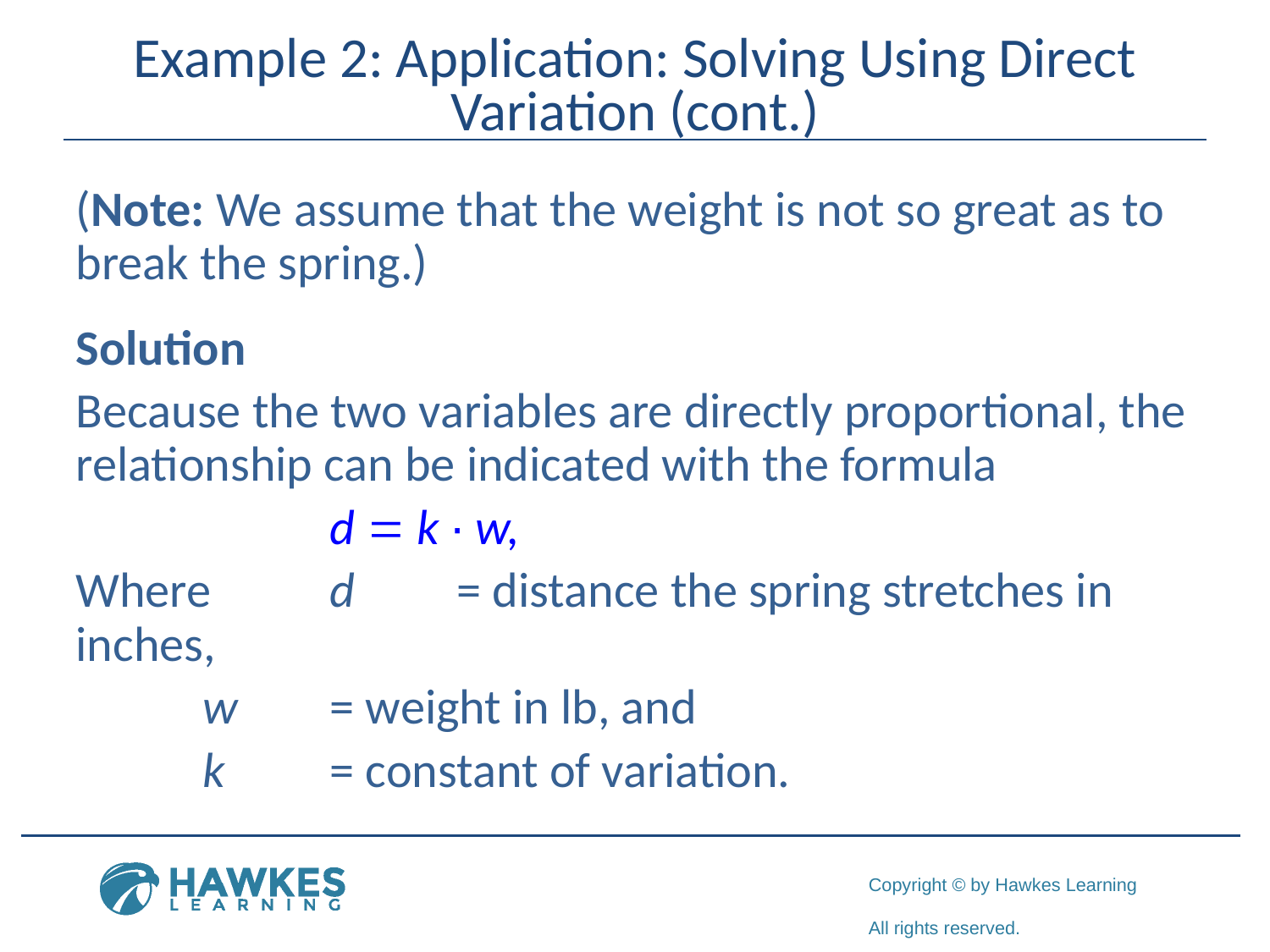

# Example 2: Application: Solving Using Direct Variation (cont.)
(Note: We assume that the weight is not so great as to break the spring.)
Solution
Because the two variables are directly proportional, the relationship can be indicated with the formula
		d = k ∙ w,
Where	d	= distance the spring stretches in inches,
	w	= weight in lb, and
	k	= constant of variation.